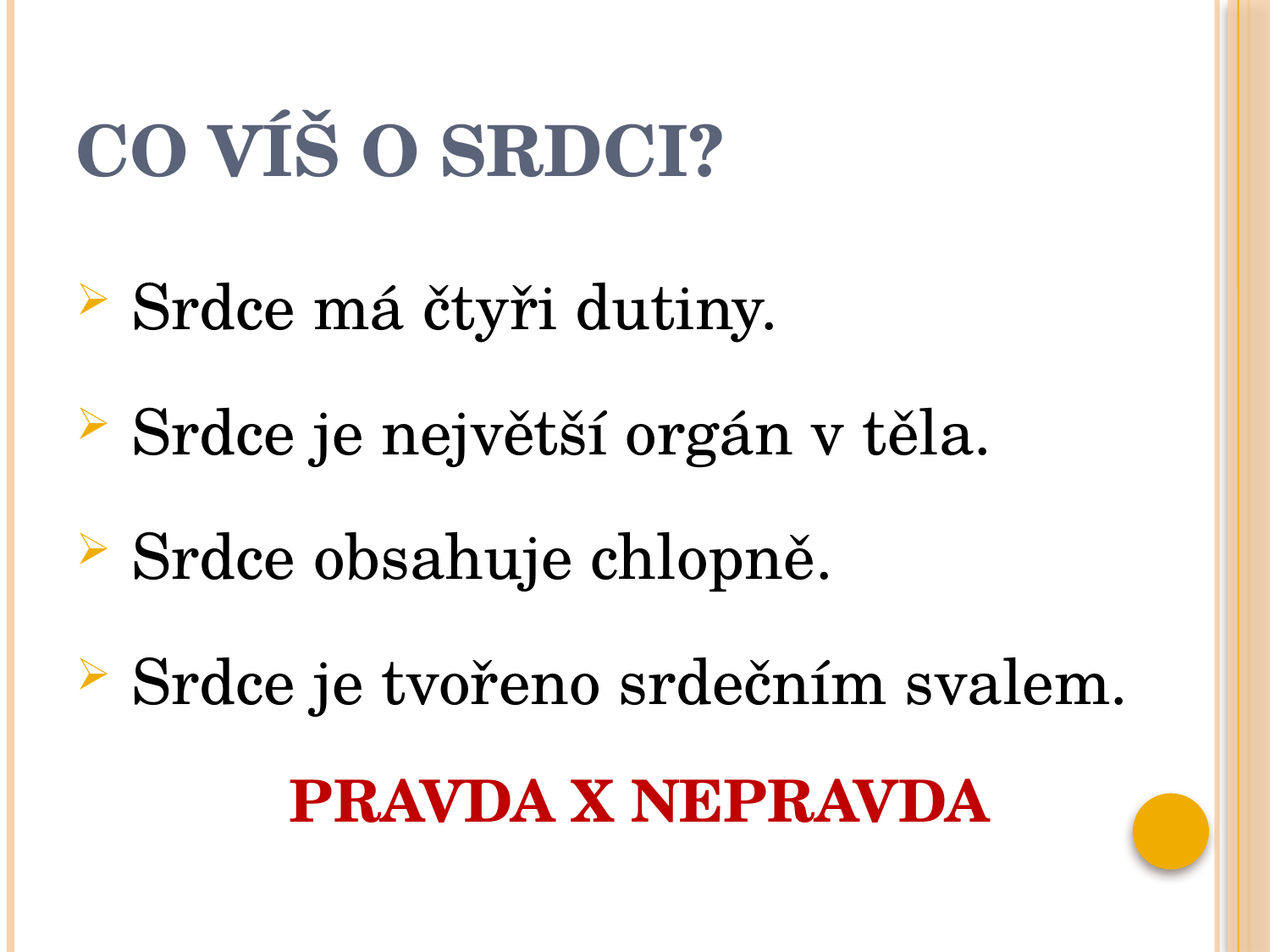

# Co víš o srdci?
 Srdce má čtyři dutiny.
 Srdce je největší orgán v těla.
 Srdce obsahuje chlopně.
 Srdce je tvořeno srdečním svalem.
PRAVDA X NEPRAVDA